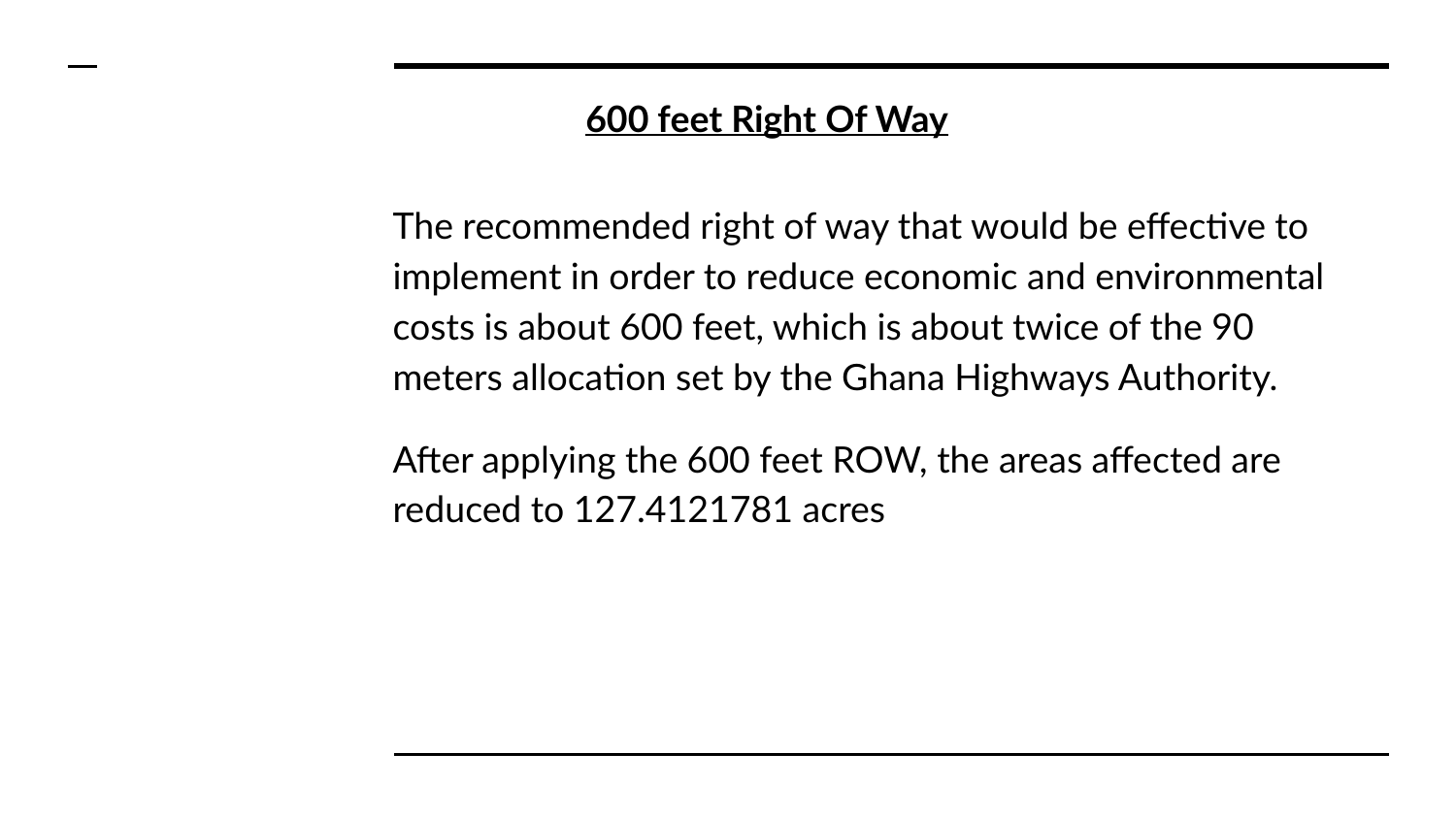

600 feet Right Of Way
The recommended right of way that would be effective to implement in order to reduce economic and environmental costs is about 600 feet, which is about twice of the 90 meters allocation set by the Ghana Highways Authority.
After applying the 600 feet ROW, the areas affected are reduced to 127.4121781 acres